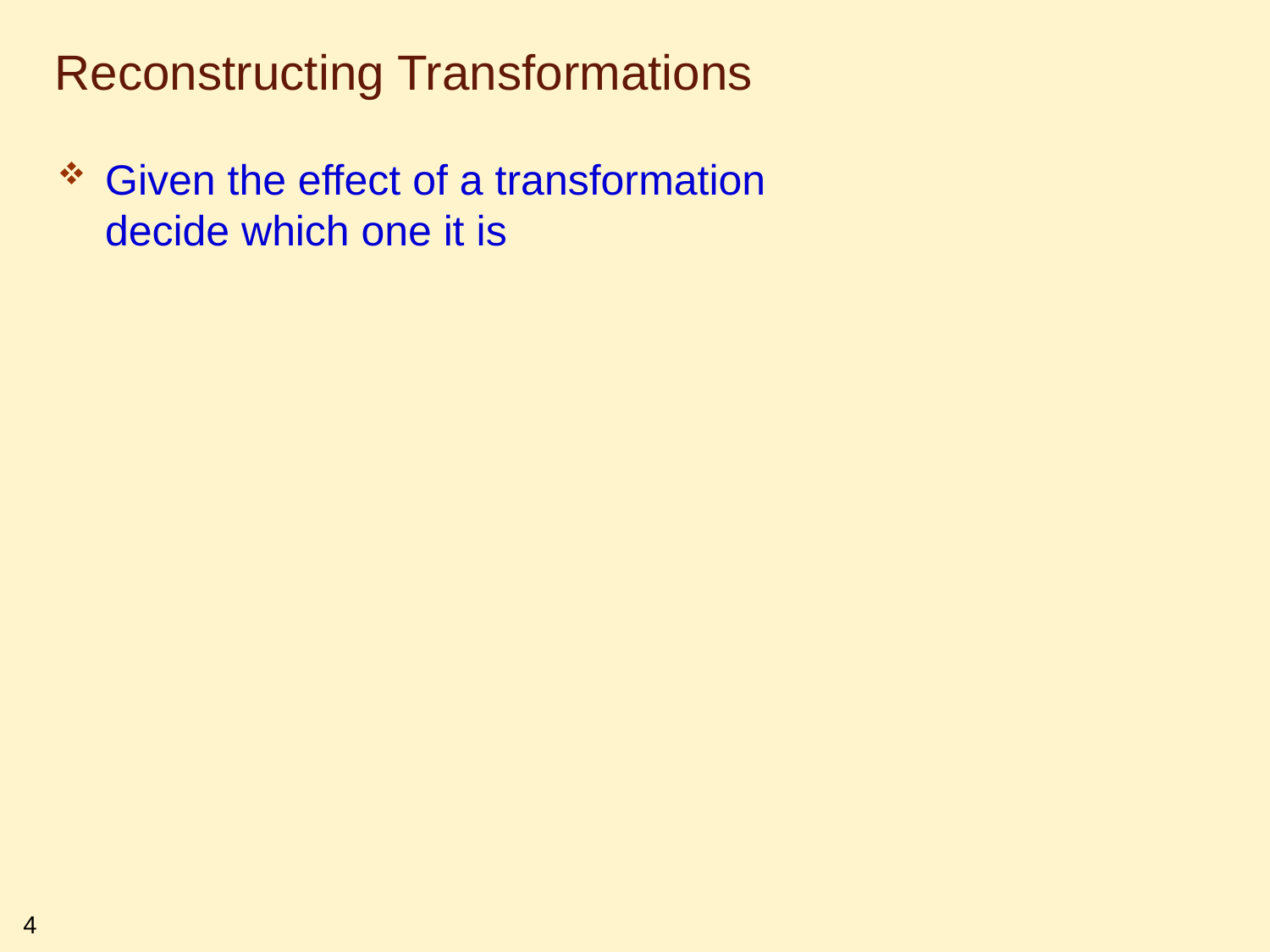

# Reconstructing Transformations
Given the effect of a transformation
decide which one it is